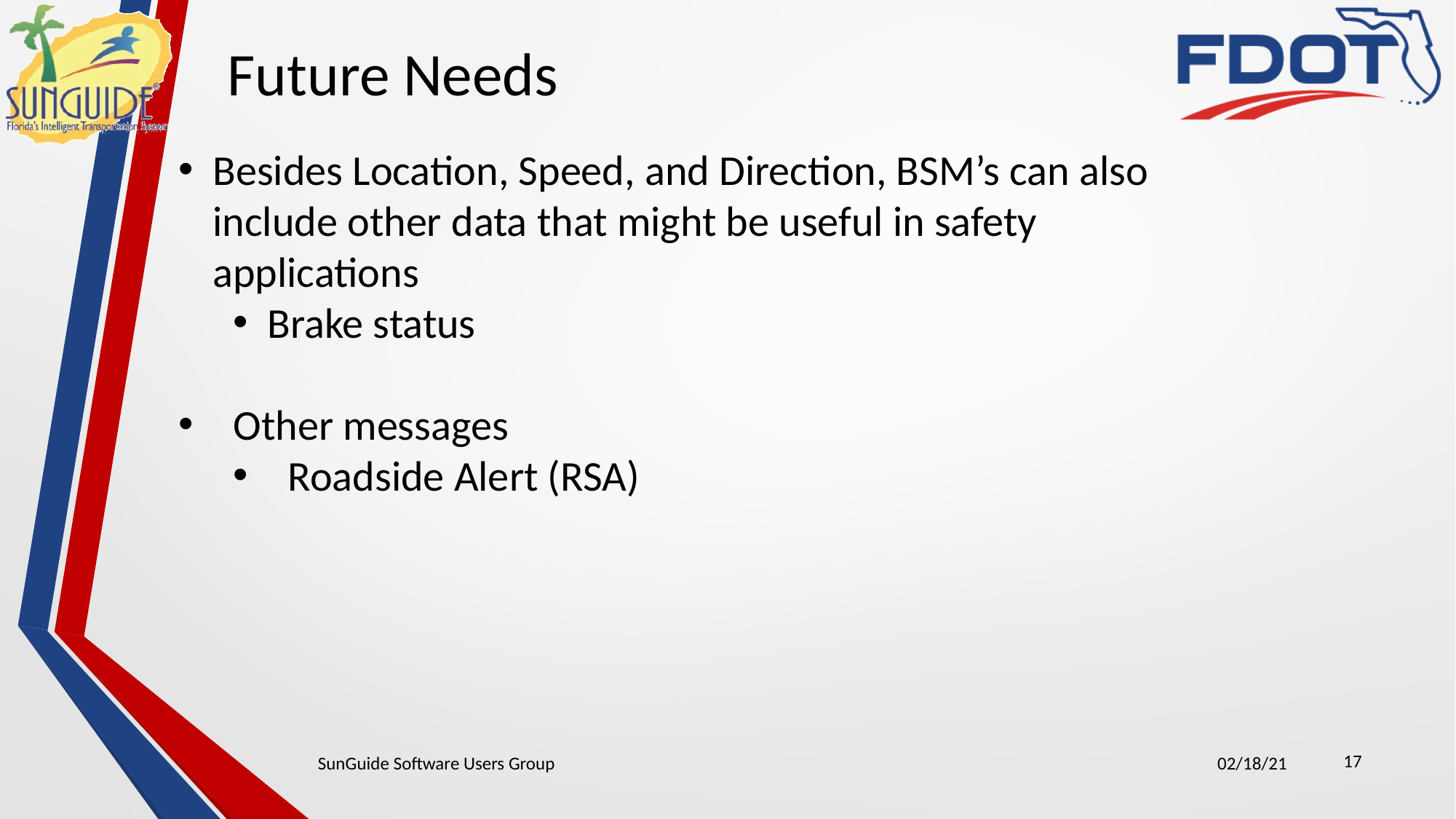

Future Needs
Besides Location, Speed, and Direction, BSM’s can also include other data that might be useful in safety applications
Brake status

Other messages
Roadside Alert (RSA)

17
SunGuide Software Users Group
02/18/21